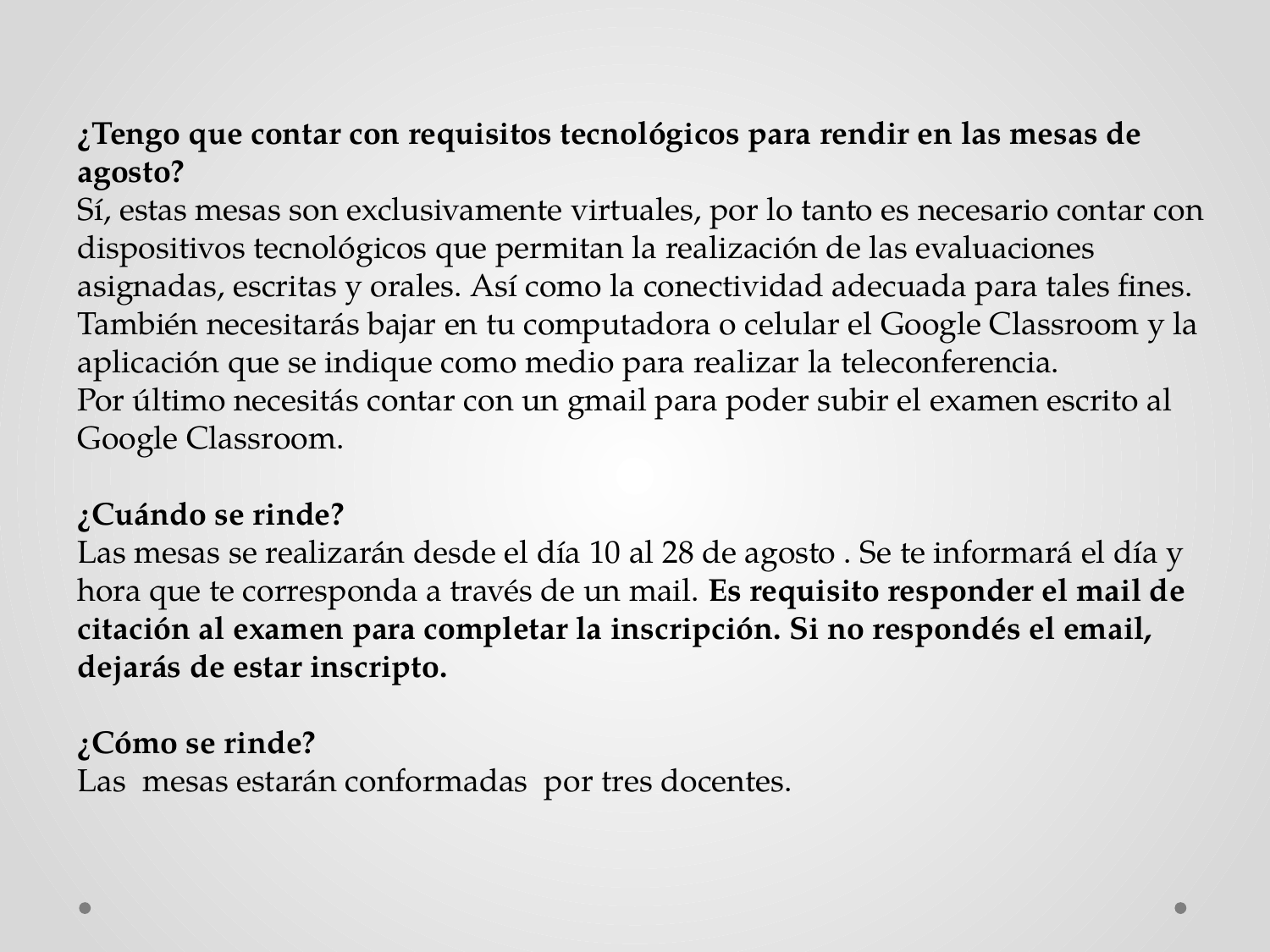

¿Tengo que contar con requisitos tecnológicos para rendir en las mesas de agosto?
Sí, estas mesas son exclusivamente virtuales, por lo tanto es necesario contar con dispositivos tecnológicos que permitan la realización de las evaluaciones asignadas, escritas y orales. Así como la conectividad adecuada para tales fines.
También necesitarás bajar en tu computadora o celular el Google Classroom y la aplicación que se indique como medio para realizar la teleconferencia.
Por último necesitás contar con un gmail para poder subir el examen escrito al Google Classroom.
¿Cuándo se rinde?
Las mesas se realizarán desde el día 10 al 28 de agosto . Se te informará el día y hora que te corresponda a través de un mail. Es requisito responder el mail de citación al examen para completar la inscripción. Si no respondés el email, dejarás de estar inscripto.
¿Cómo se rinde?
Las  mesas estarán conformadas  por tres docentes.